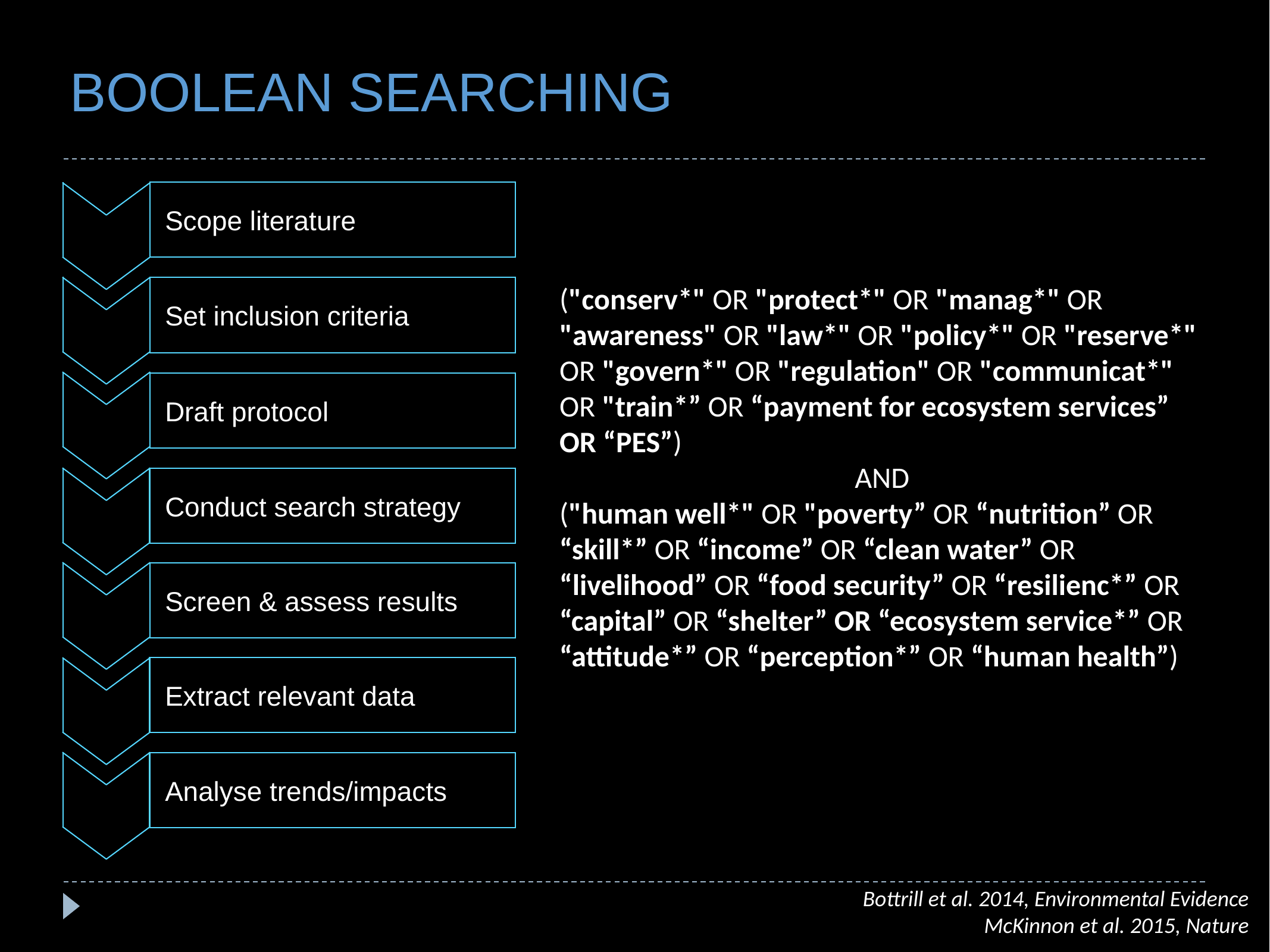

# BOOLEAN SEARCHING

Scope literature
("conserv*" OR "protect*" OR "manag*" OR "awareness" OR "law*" OR "policy*" OR "reserve*" OR "govern*" OR "regulation" OR "communicat*" OR "train*” OR “payment for ecosystem services” OR “PES”)
AND
("human well*" OR "poverty” OR “nutrition” OR “skill*” OR “income” OR “clean water” OR “livelihood” OR “food security” OR “resilienc*” OR “capital” OR “shelter” OR “ecosystem service*” OR “attitude*” OR “perception*” OR “human health”)

Set inclusion criteria

Draft protocol

Conduct search strategy

Screen & assess results

Extract relevant data

Analyse trends/impacts
Bottrill et al. 2014, Environmental Evidence
McKinnon et al. 2015, Nature